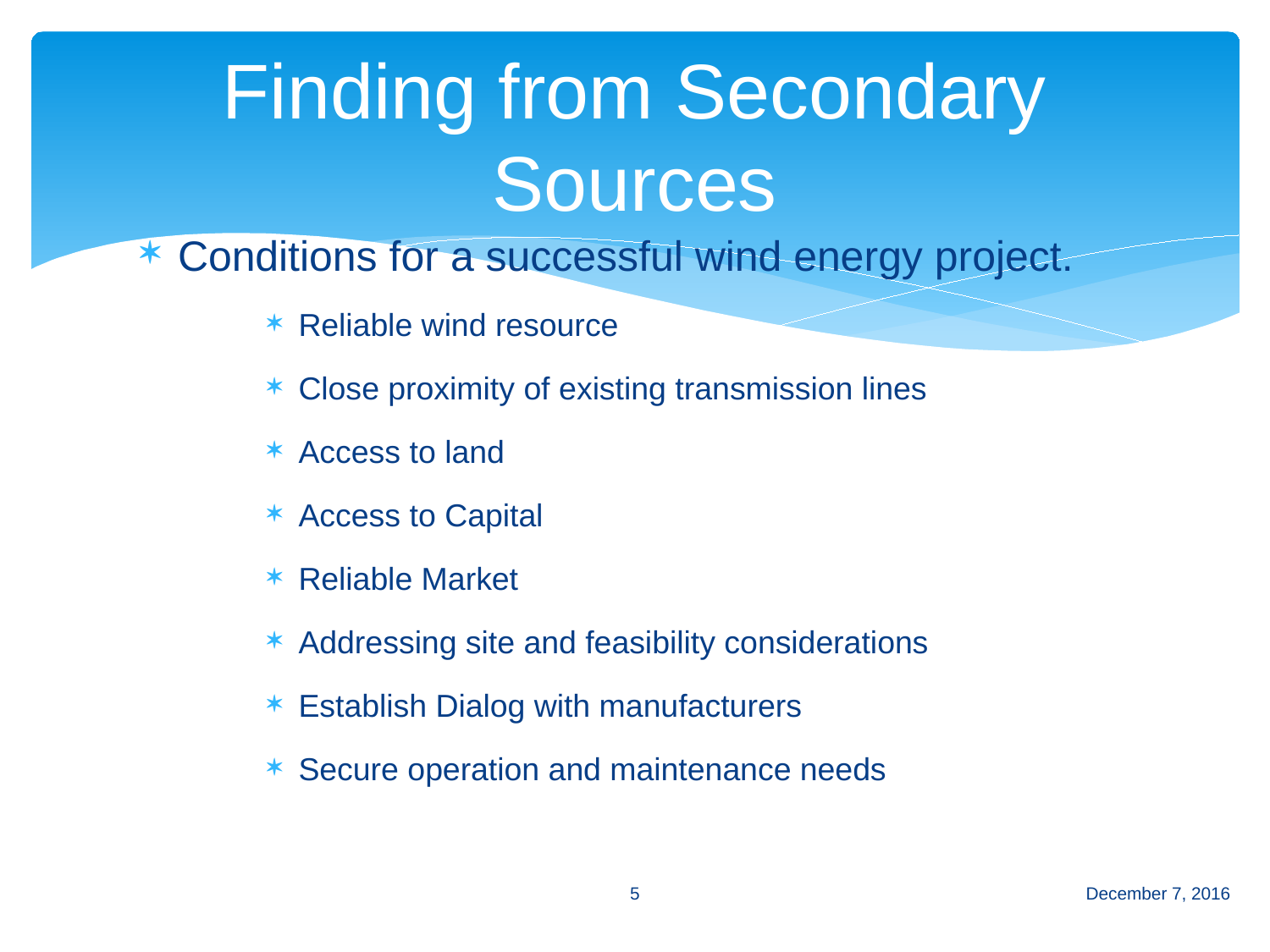

# Finding from Secondary Sources
Conditions for a successful wind energy project.
Reliable wind resource
Close proximity of existing transmission lines
Access to land
Access to Capital
Reliable Market
Addressing site and feasibility considerations
Establish Dialog with manufacturers
Secure operation and maintenance needs

5
December 7, 2016